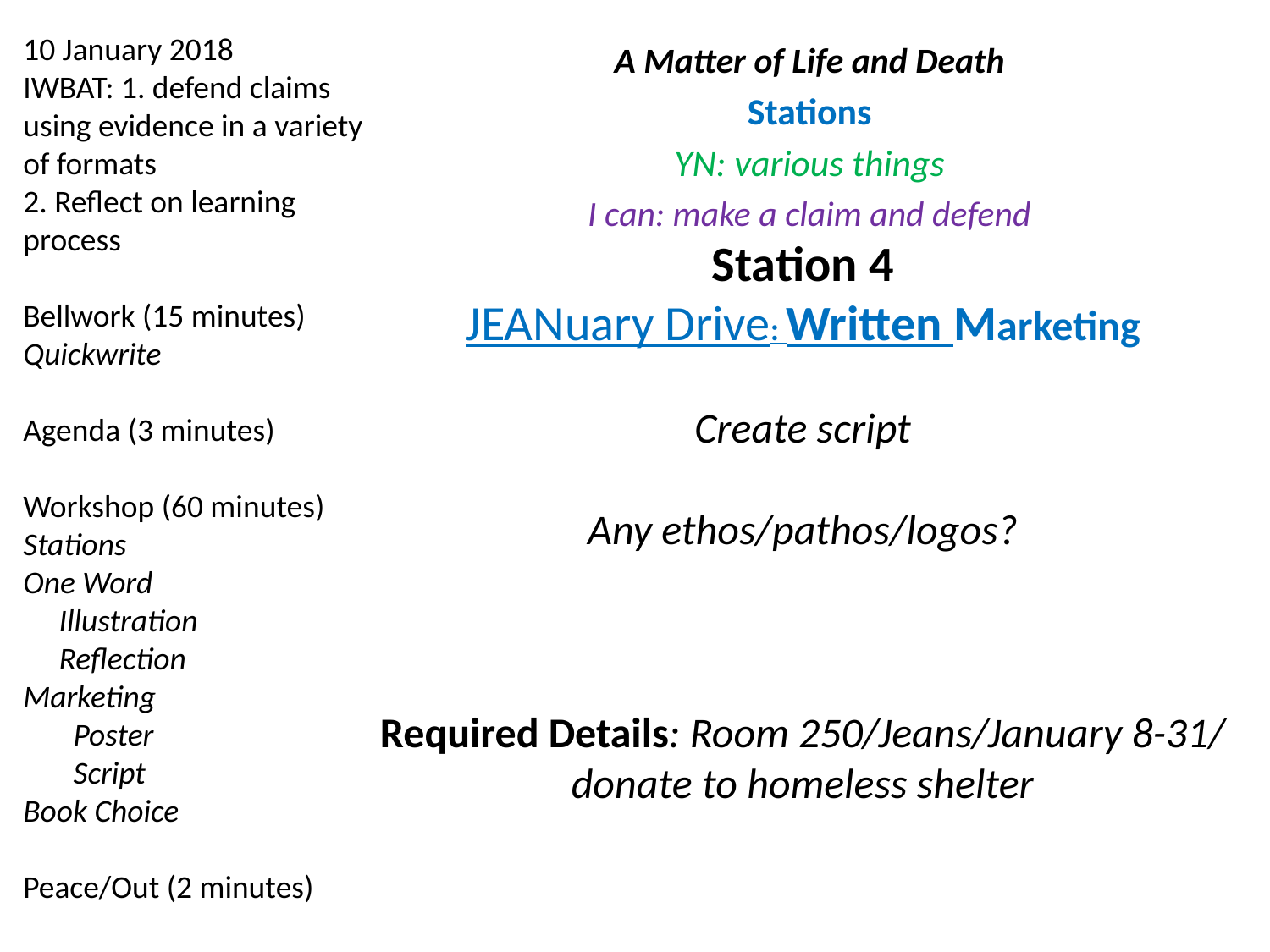

10 January 2018
IWBAT: 1. defend claims using evidence in a variety of formats
2. Reflect on learning process
Bellwork (15 minutes)
Quickwrite
Agenda (3 minutes)
Workshop (60 minutes)
Stations
One Word
     Illustration
     Reflection
Marketing
       Poster
       Script
Book Choice
Peace/Out (2 minutes)
A Matter of Life and Death
Stations
YN: various things
I can: make a claim and defend
Station 4
JEANuary Drive: Written Marketing

Create script

Any ethos/pathos/logos?

Required Details: Room 250/Jeans/January 8-31/
donate to homeless shelter